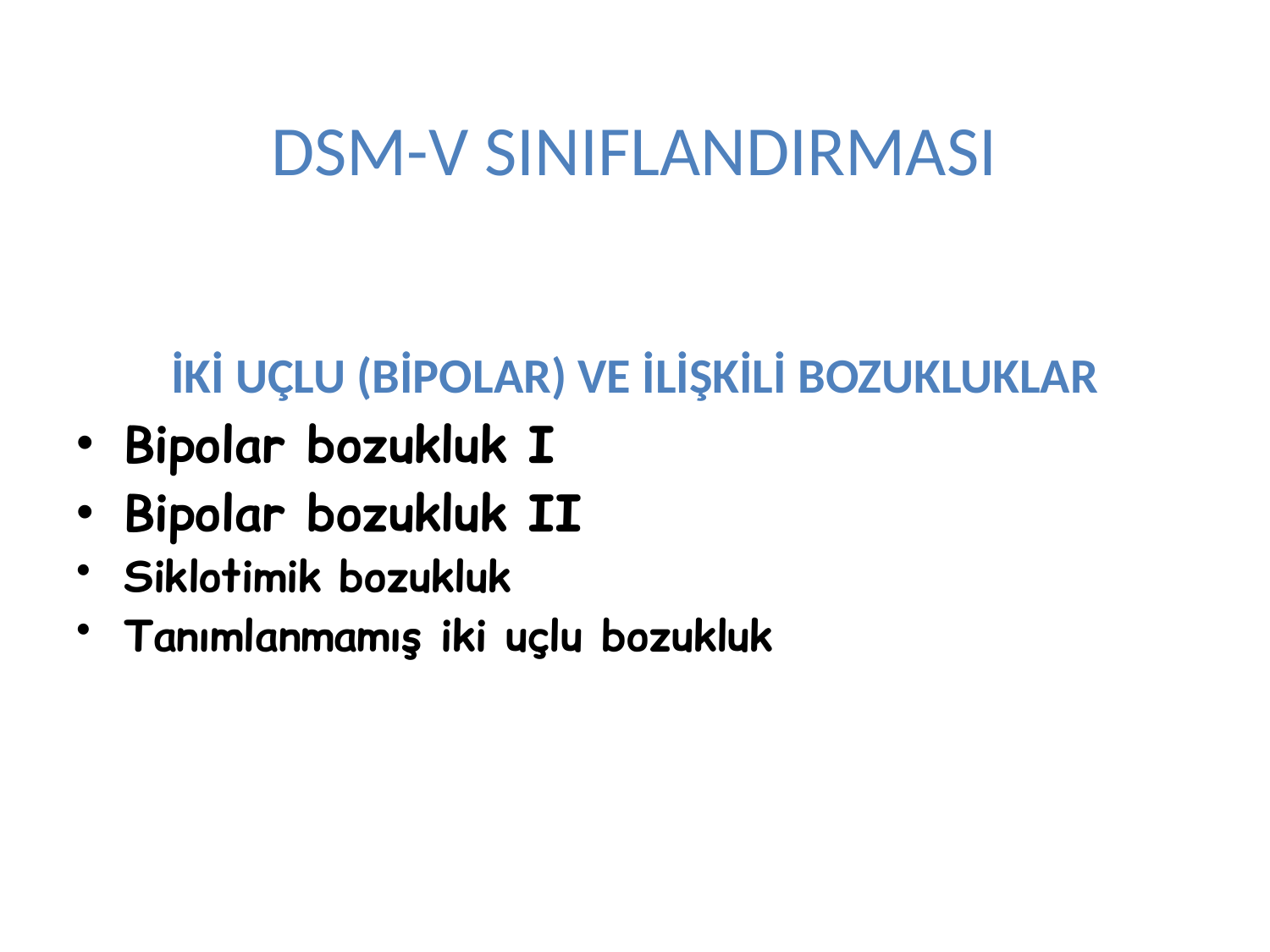

# DSM-V SINIFLANDIRMASI
İKİ UÇLU (BİPOLAR) VE İLİŞKİLİ BOZUKLUKLAR
Bipolar bozukluk I
Bipolar bozukluk II
Siklotimik bozukluk
Tanımlanmamış iki uçlu bozukluk